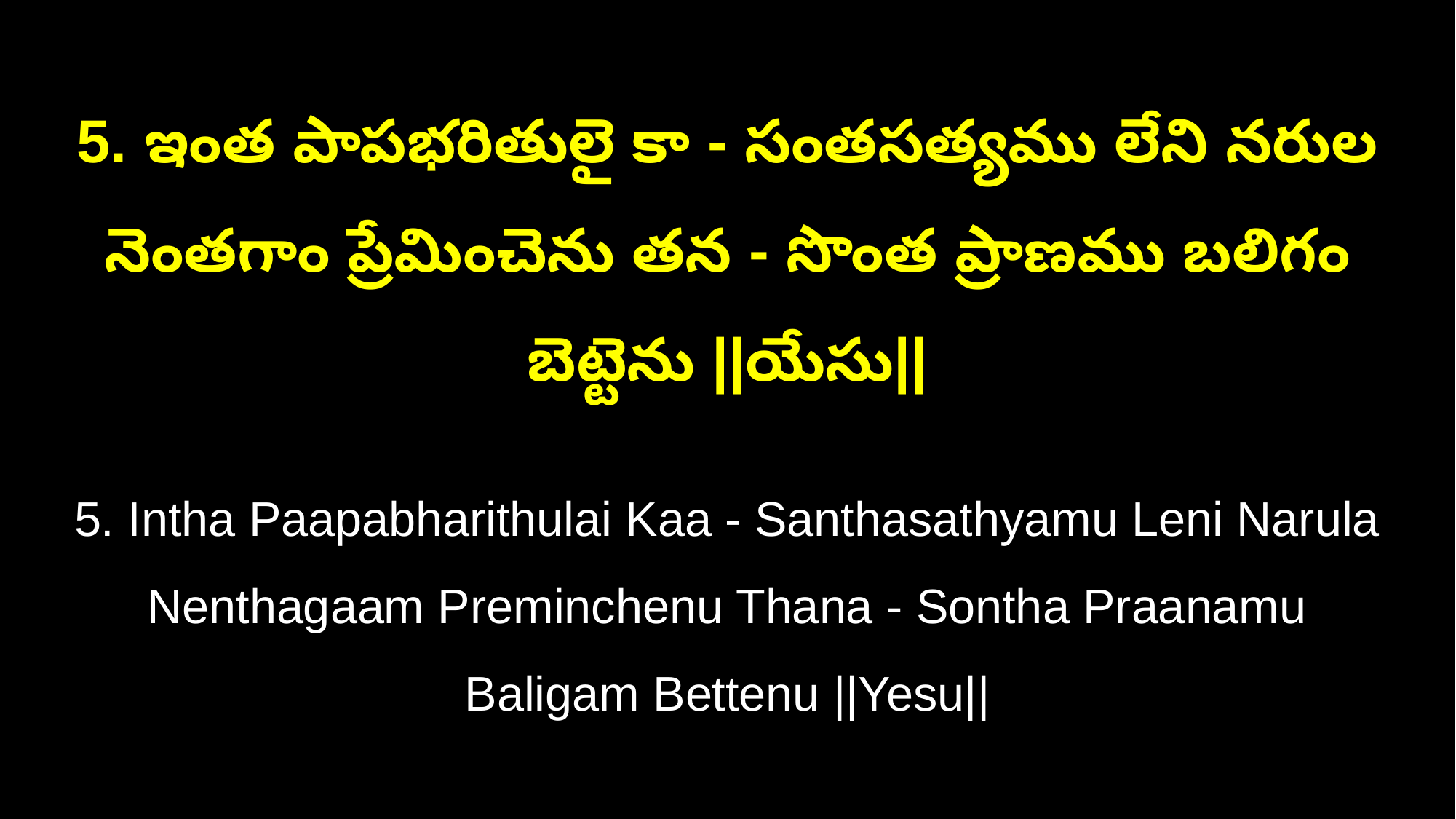

5. ఇంత పాపభరితులై కా - సంతసత్యము లేని నరుల
నెంతగాం ప్రేమించెను తన - సొంత ప్రాణము బలిగం బెట్టెను ||యేసు||
5. Intha Paapabharithulai Kaa - Santhasathyamu Leni Narula
Nenthagaam Preminchenu Thana - Sontha Praanamu Baligam Bettenu ||Yesu||